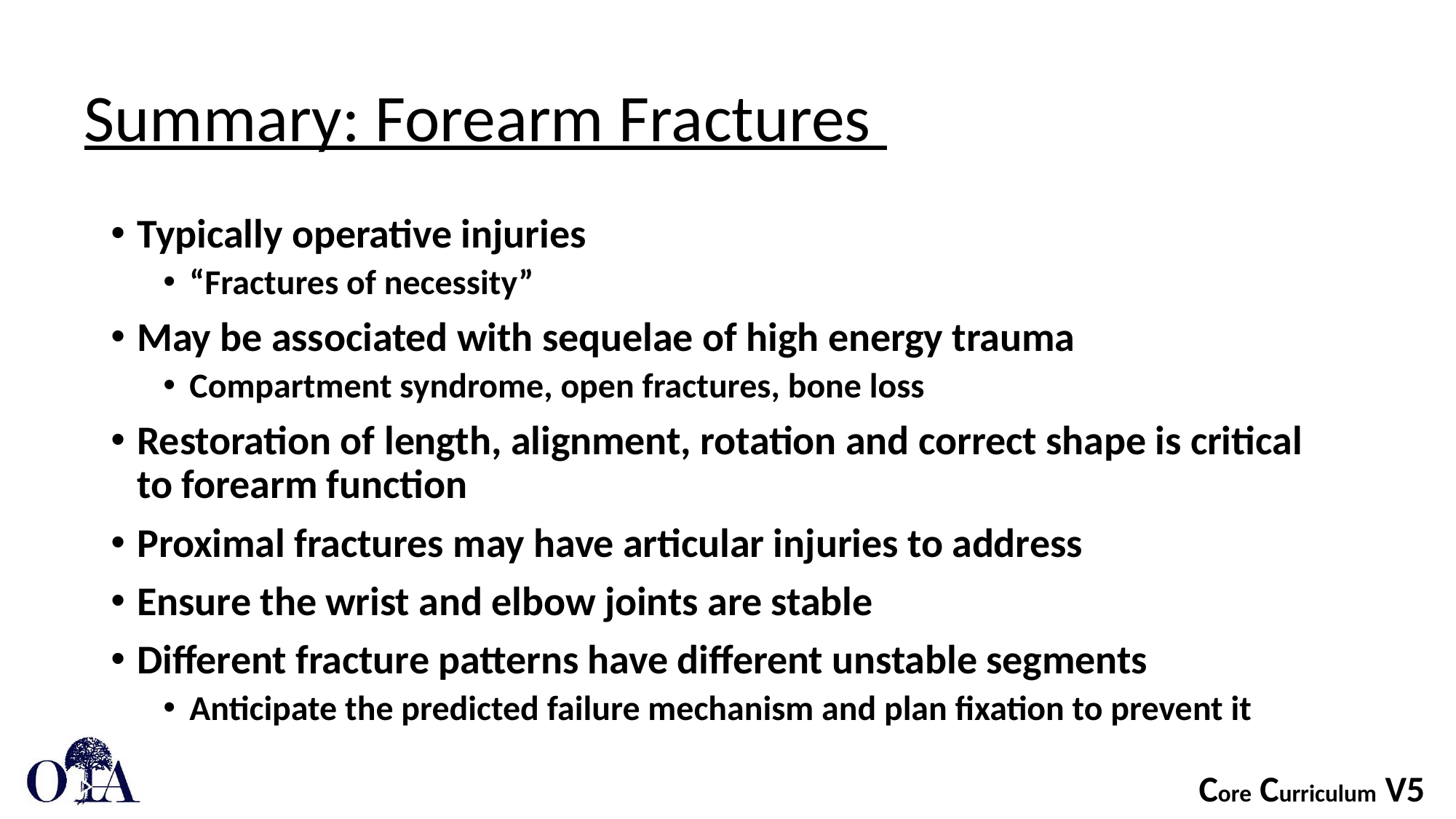

# Summary: Forearm Fractures
Typically operative injuries
“Fractures of necessity”
May be associated with sequelae of high energy trauma
Compartment syndrome, open fractures, bone loss
Restoration of length, alignment, rotation and correct shape is critical to forearm function
Proximal fractures may have articular injuries to address
Ensure the wrist and elbow joints are stable
Different fracture patterns have different unstable segments
Anticipate the predicted failure mechanism and plan fixation to prevent it